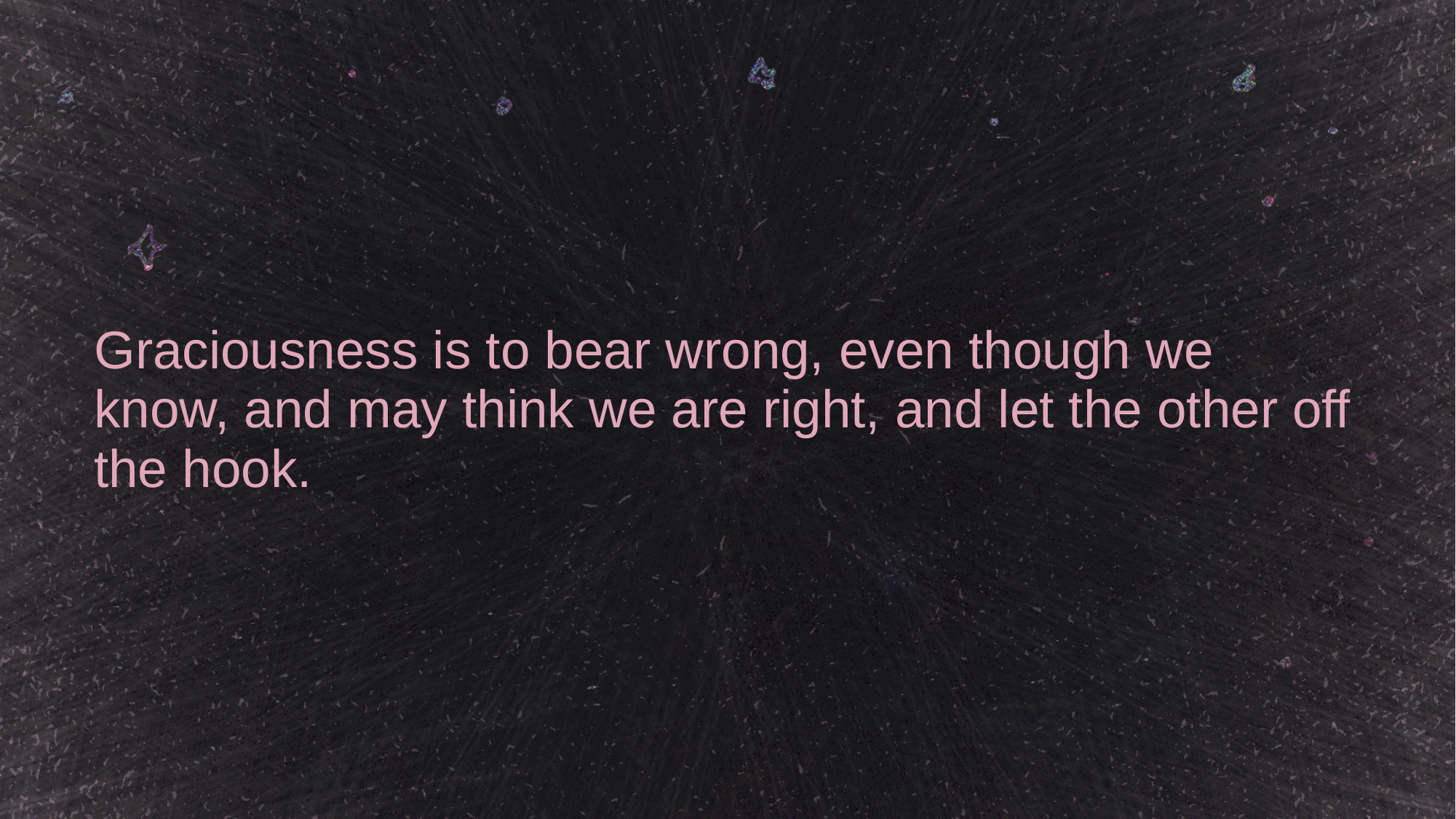

# Graciousness is to bear wrong, even though we know, and may think we are right, and let the other off the hook.